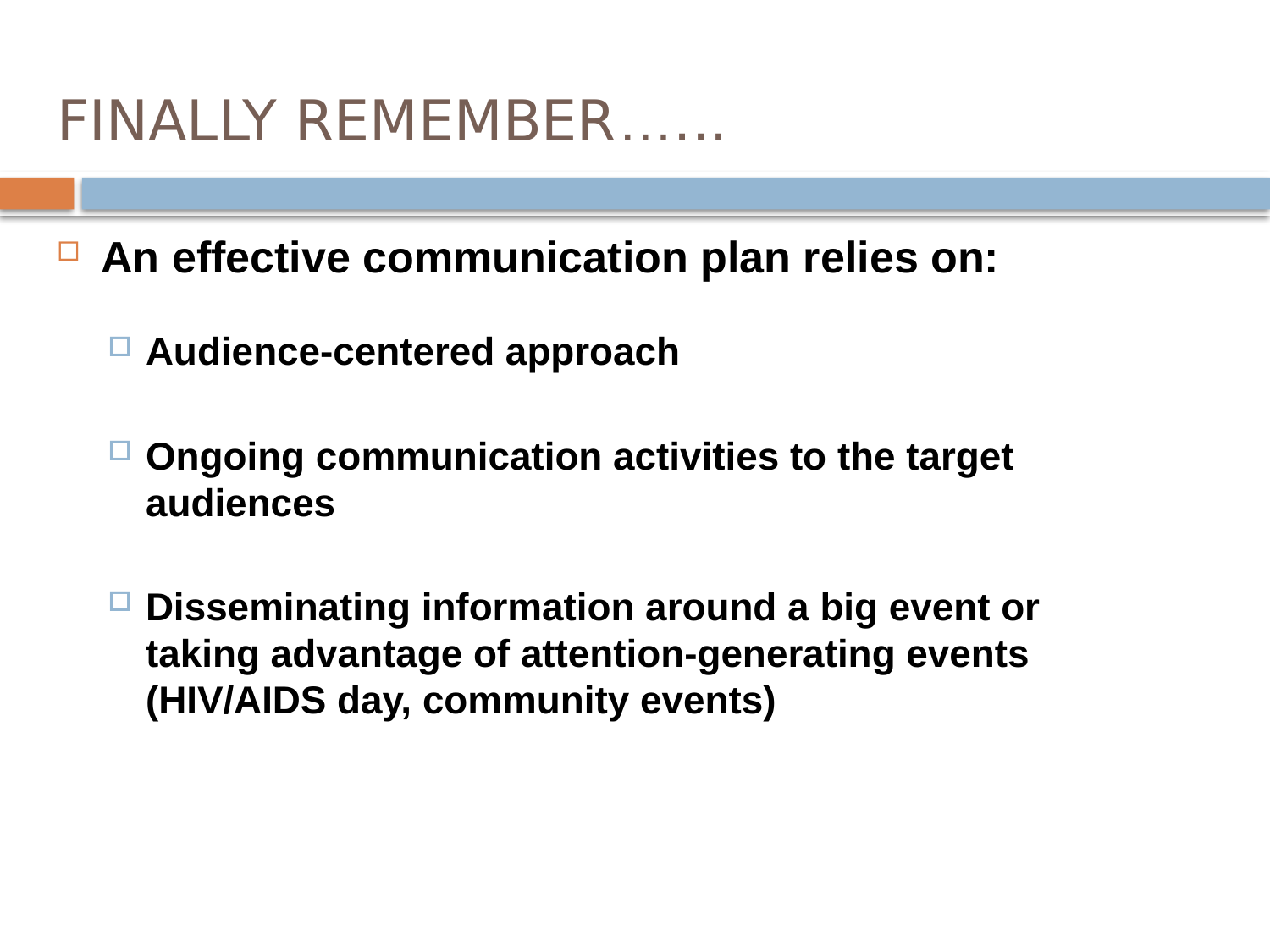

# FINALLY REMEMBER…...
An effective communication plan relies on:

Audience-centered approach

Ongoing communication activities to the target audiences

Disseminating information around a big event or taking advantage of attention-generating events (HIV/AIDS day, community events)